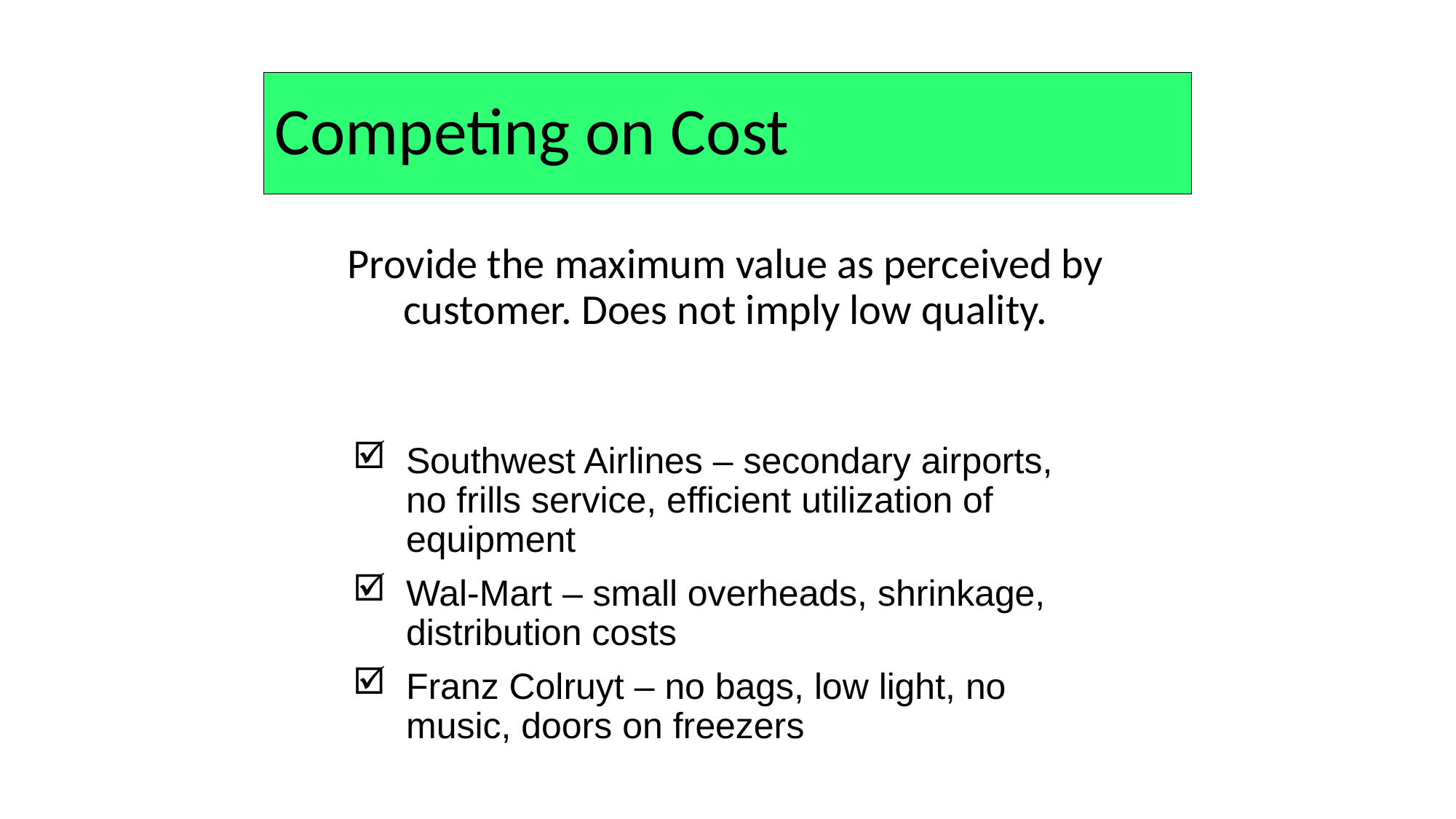

# Competing on Cost
Provide the maximum value as perceived by customer. Does not imply low quality.
Southwest Airlines – secondary airports, no frills service, efficient utilization of equipment
Wal-Mart – small overheads, shrinkage, distribution costs
Franz Colruyt – no bags, low light, no music, doors on freezers